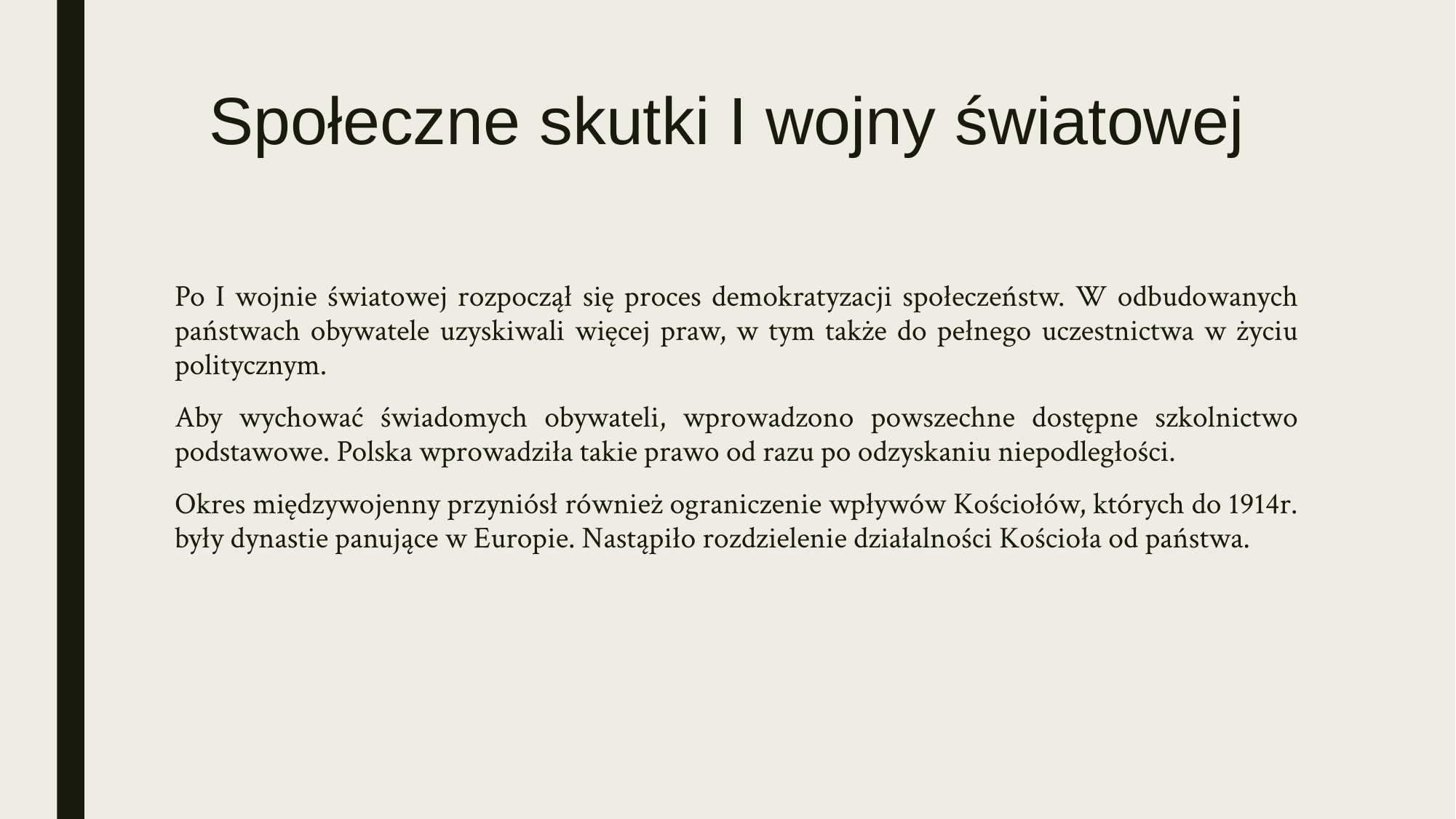

# Społeczne skutki I wojny światowej
Po I wojnie światowej rozpoczął się proces demokratyzacji społeczeństw. W odbudowanych państwach obywatele uzyskiwali więcej praw, w tym także do pełnego uczestnictwa w życiu politycznym.
Aby wychować świadomych obywateli, wprowadzono powszechne dostępne szkolnictwo podstawowe. Polska wprowadziła takie prawo od razu po odzyskaniu niepodległości.
Okres międzywojenny przyniósł również ograniczenie wpływów Kościołów, których do 1914r. były dynastie panujące w Europie. Nastąpiło rozdzielenie działalności Kościoła od państwa.